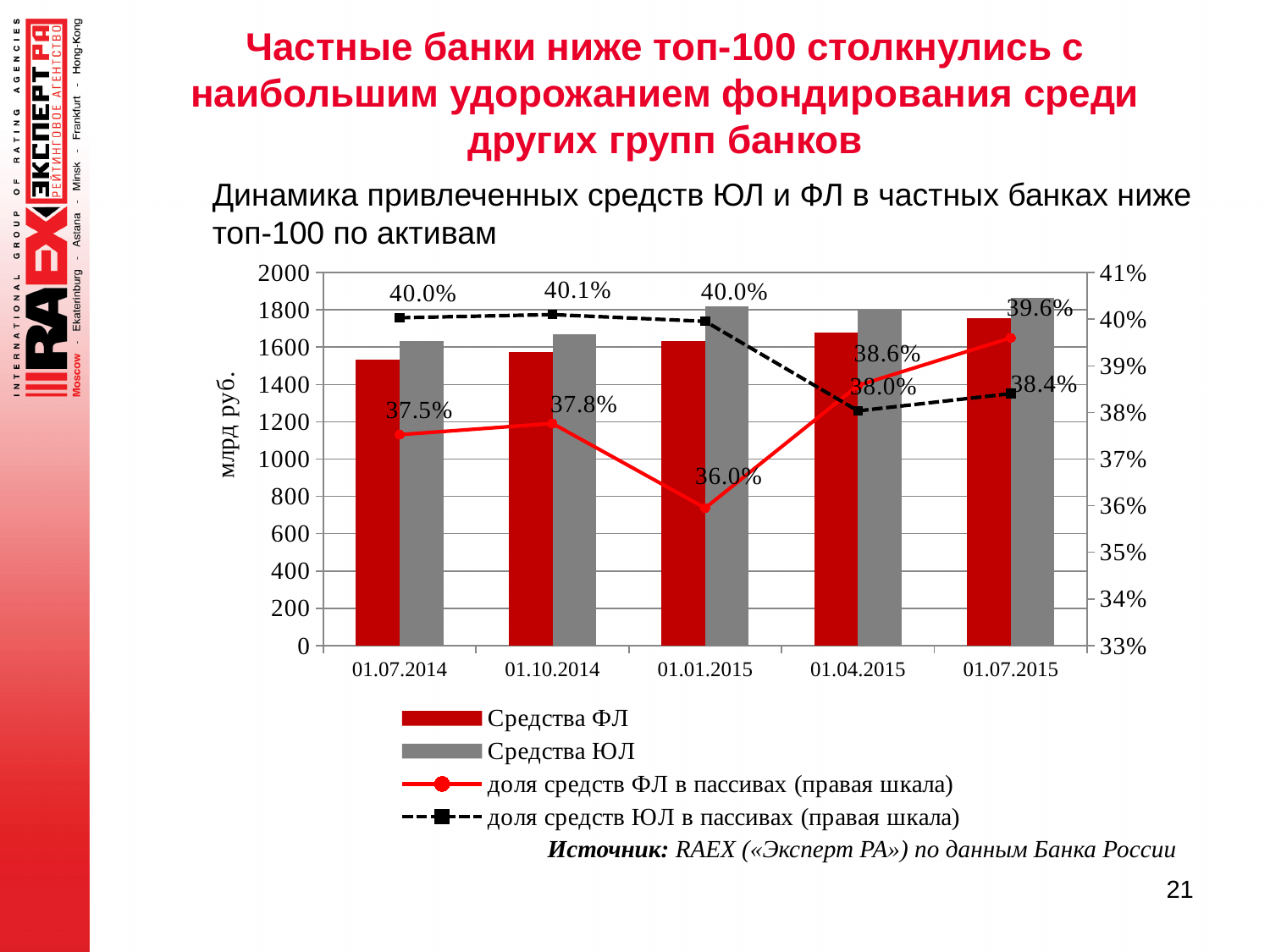

# Частные банки ниже топ-100 столкнулись с наибольшим удорожанием фондирования среди других групп банков
Динамика привлеченных средств ЮЛ и ФЛ в частных банках ниже
топ-100 по активам

### Chart

| Category | Средства ФЛ | Средства ЮЛ | доля средств ФЛ в пассивах (правая шкала) | доля средств ЮЛ в пассивах (правая шкала) |
|---|---|---|---|---|
| 01.07.2014 | 1532.545564 | 1634.941416 | 0.37523648107838475 | 0.40030761767886436 |
| 01.10.2014 | 1574.104294 | 1671.470104 | 0.37763574661773314 | 0.4009943070984724 |
| 01.01.2015 | 1634.963221 | 1817.091114 | 0.3595030199812532 | 0.399550115056747 |
| 01.04.2015 | 1677.416878 | 1799.058598 | 0.385798138890107 | 0.380340069267292 |
| 01.07.2015 | 1754.166489 | 1865.075405 | 0.3960049486890412 | 0.384042754316473 |
Источник: RAEX («Эксперт РА») по данным Банка России
21